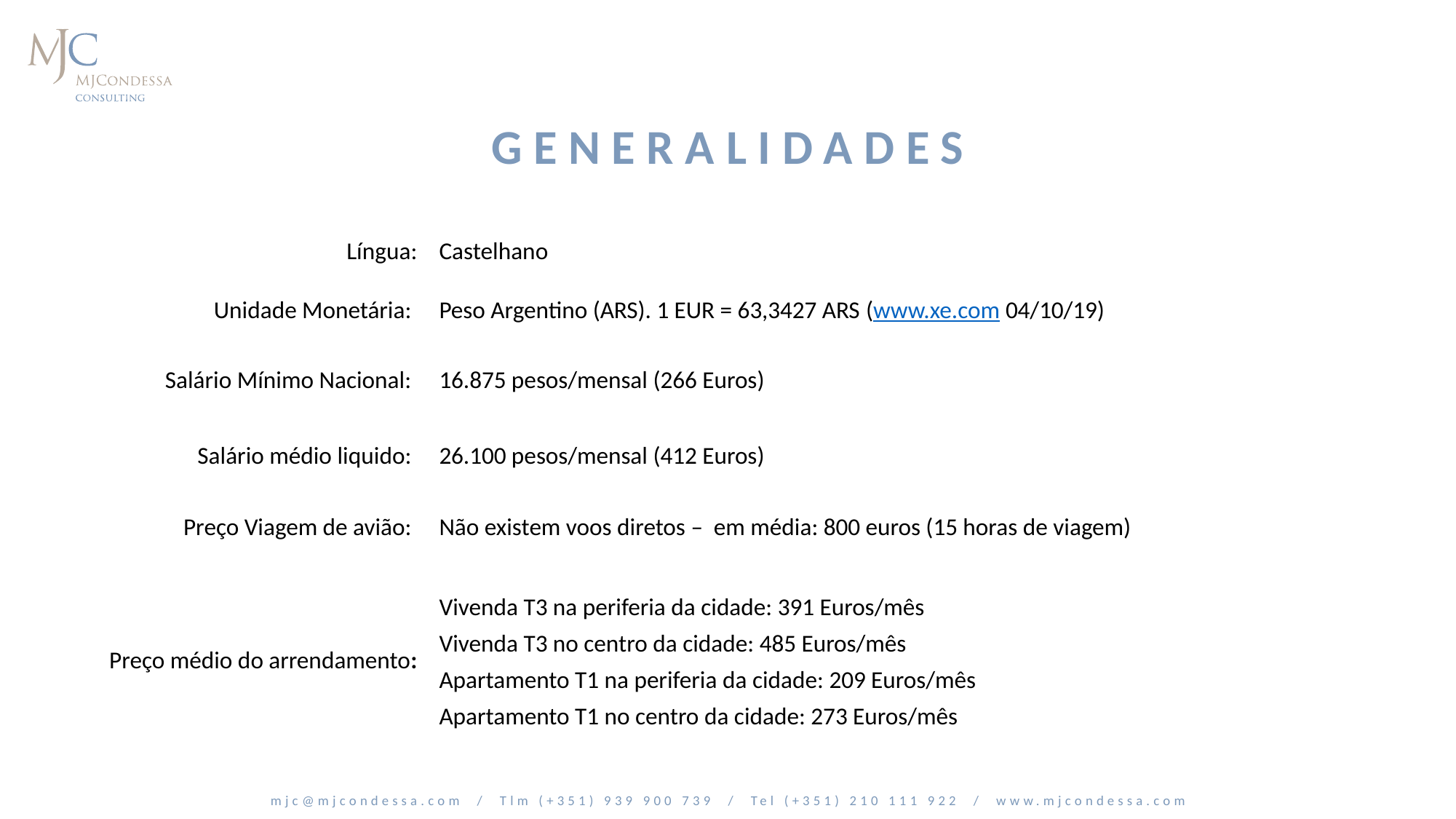

# generalidades
| Língua: | Castelhano |
| --- | --- |
| Unidade Monetária: | Peso Argentino (ARS). 1 EUR = 63,3427 ARS (www.xe.com 04/10/19) |
| Salário Mínimo Nacional: | 16.875 pesos/mensal (266 Euros) |
| Salário médio liquido: | 26.100 pesos/mensal (412 Euros) |
| Preço Viagem de avião: | Não existem voos diretos – em média: 800 euros (15 horas de viagem) |
| Preço médio do arrendamento: | Vivenda T3 na periferia da cidade: 391 Euros/mês Vivenda T3 no centro da cidade: 485 Euros/mês Apartamento T1 na periferia da cidade: 209 Euros/mês Apartamento T1 no centro da cidade: 273 Euros/mês |